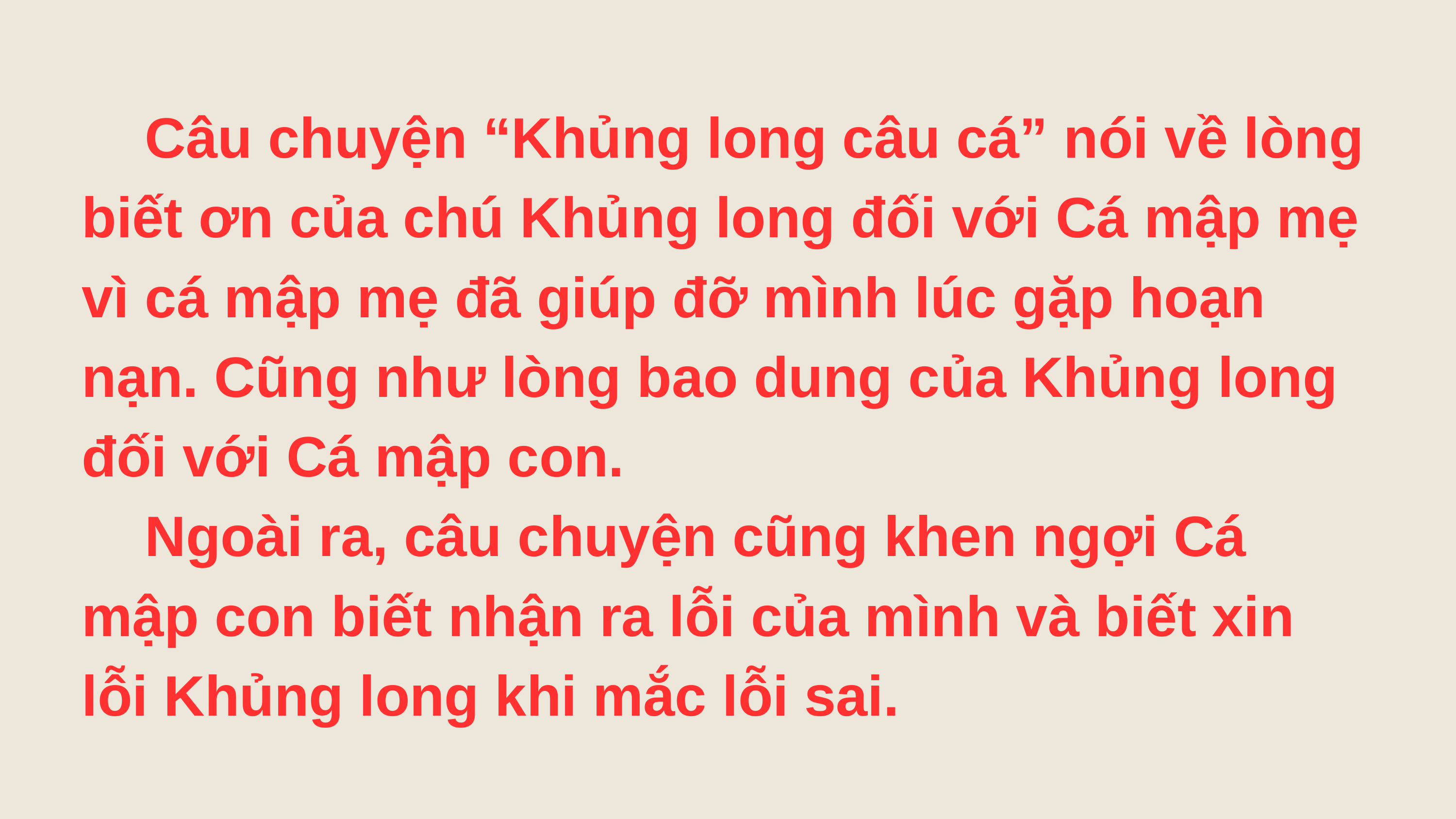

Câu chuyện “Khủng long câu cá” nói về lòng biết ơn của chú Khủng long đối với Cá mập mẹ vì cá mập mẹ đã giúp đỡ mình lúc gặp hoạn nạn. Cũng như lòng bao dung của Khủng long đối với Cá mập con.
    Ngoài ra, câu chuyện cũng khen ngợi Cá mập con biết nhận ra lỗi của mình và biết xin lỗi Khủng long khi mắc lỗi sai.